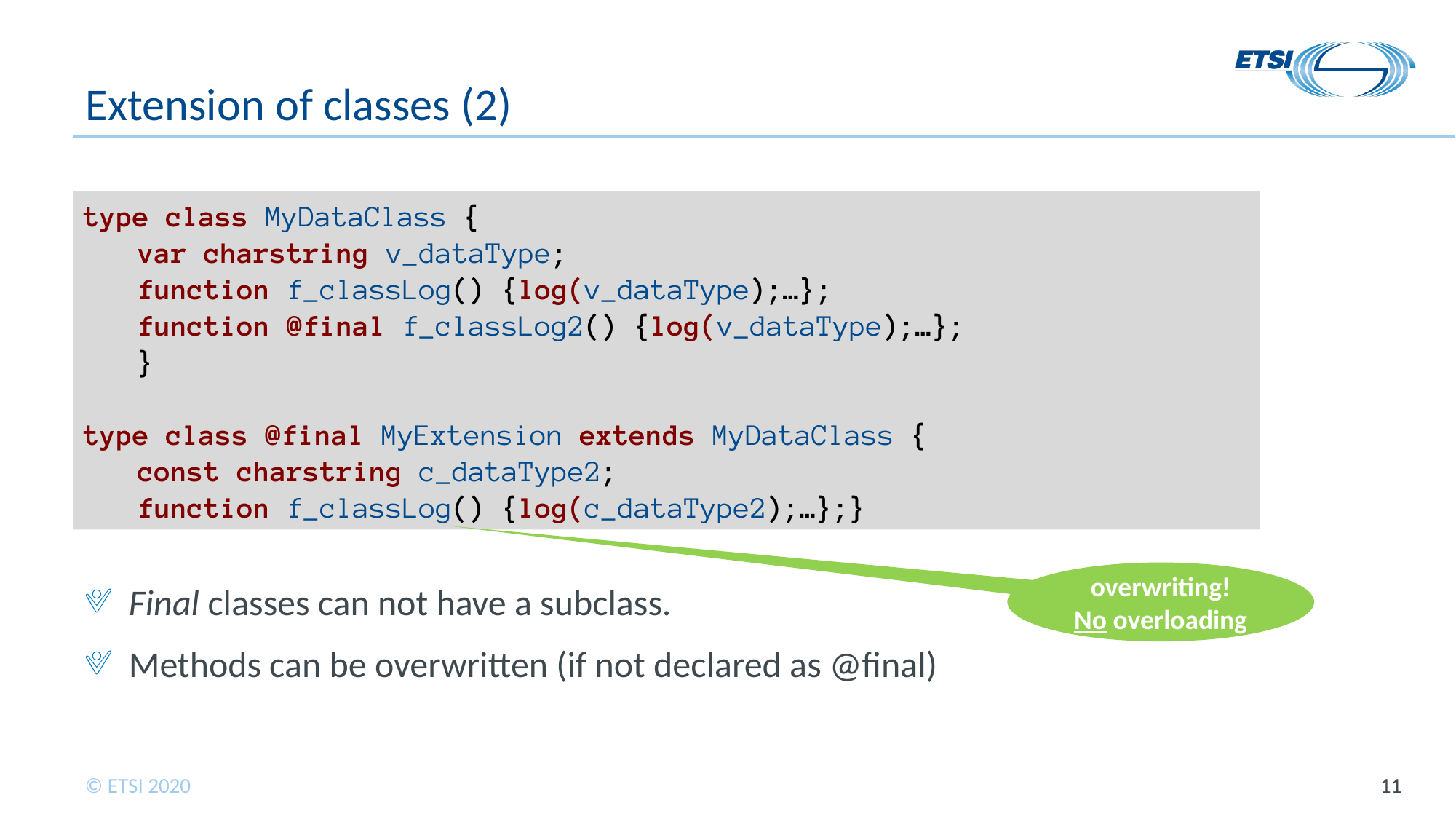

# Extension of classes (2)

Final classes can not have a subclass.
Methods can be overwritten (if not declared as @final)

type class MyDataClass {
var charstring v_dataType;
function f_classLog() {log(v_dataType);…};
function @final f_classLog2() {log(v_dataType);…};
}

type class @final MyExtension extends MyDataClass {
const charstring c_dataType2;
function f_classLog() {log(c_dataType2);…};}
overwriting!
No overloading